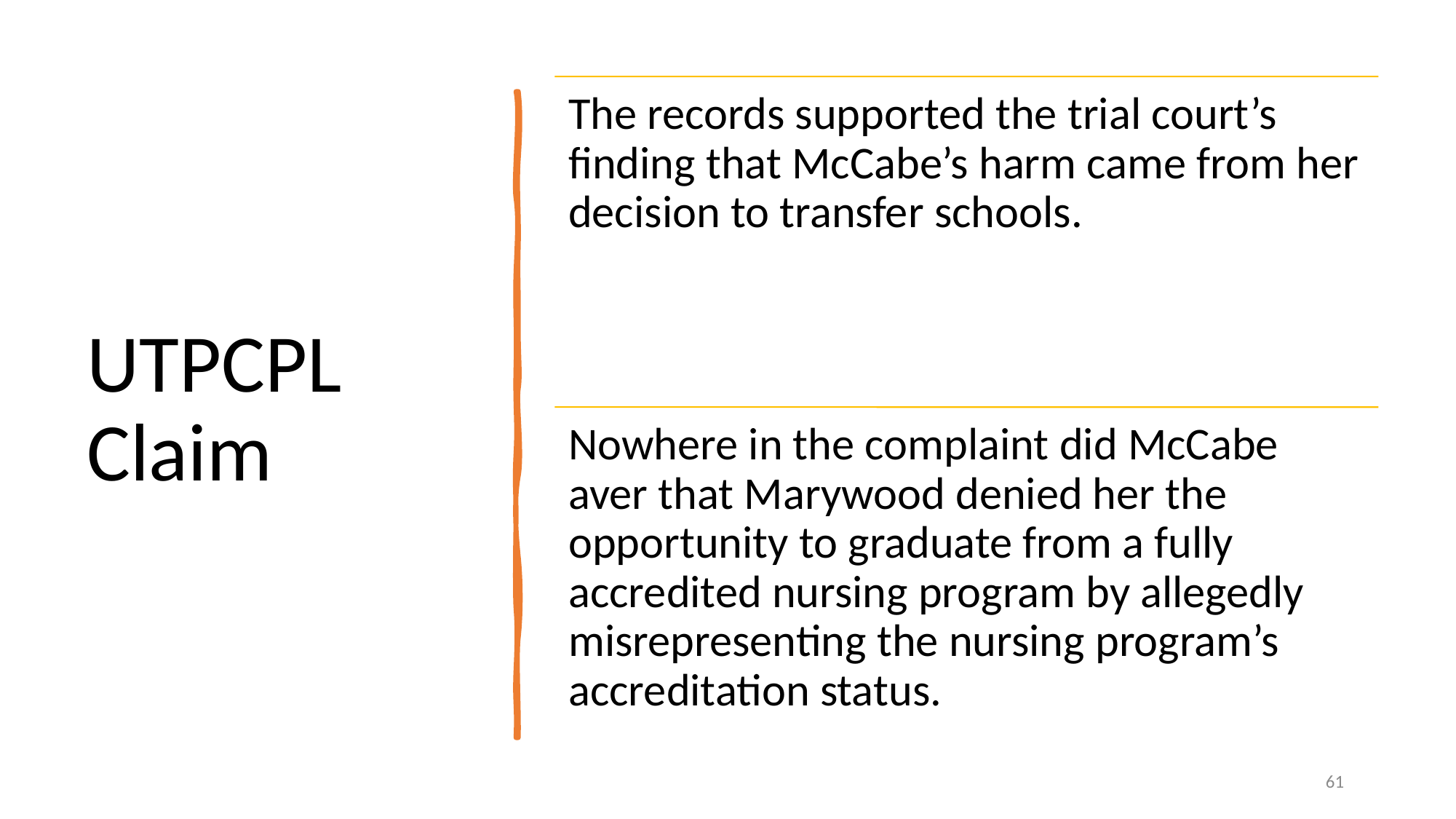

The records supported the trial court’s finding that McCabe’s harm came from her decision to transfer schools.
Nowhere in the complaint did McCabe aver that Marywood denied her the opportunity to graduate from a fully accredited nursing program by allegedly misrepresenting the nursing program’s accreditation status.
# UTPCPL Claim

61